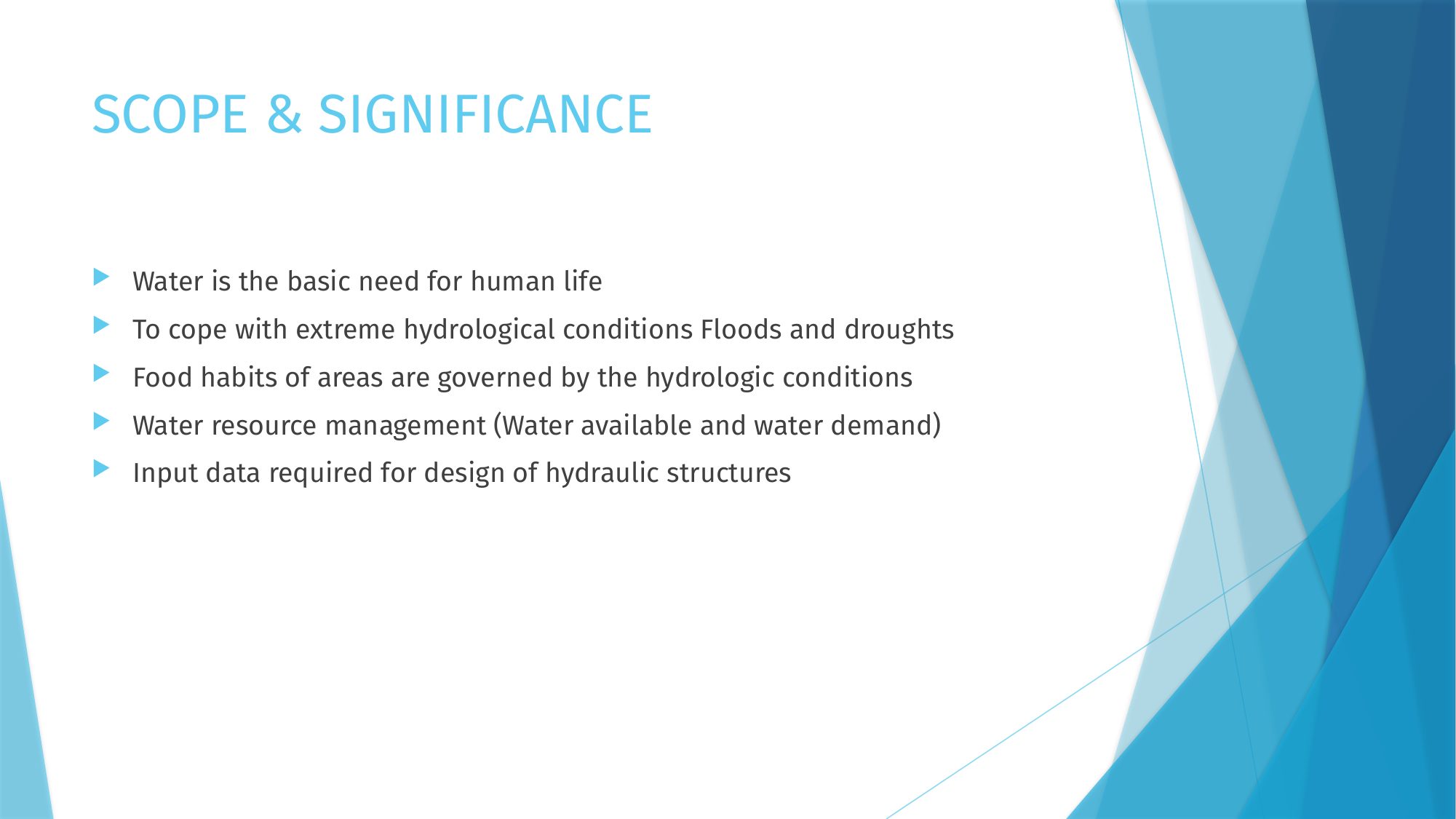

# SCOPE & SIGNIFICANCE
Water is the basic need for human life
To cope with extreme hydrological conditions Floods and droughts
Food habits of areas are governed by the hydrologic conditions
Water resource management (Water available and water demand)
Input data required for design of hydraulic structures